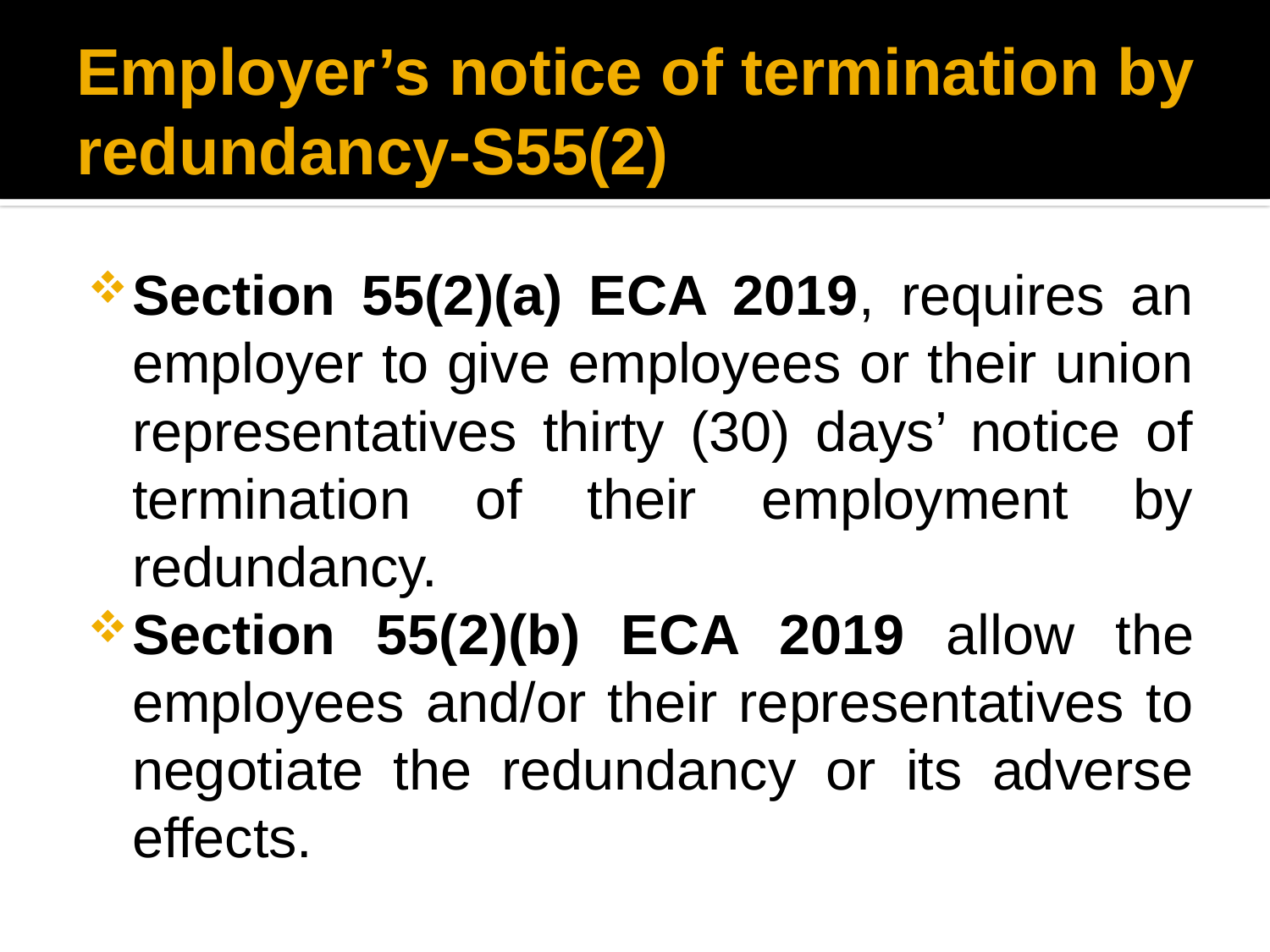

# Employer’s notice of termination by redundancy-S55(2)
Section 55(2)(a) ECA 2019, requires an employer to give employees or their union representatives thirty (30) days’ notice of termination of their employment by redundancy.
Section 55(2)(b) ECA 2019 allow the employees and/or their representatives to negotiate the redundancy or its adverse effects.